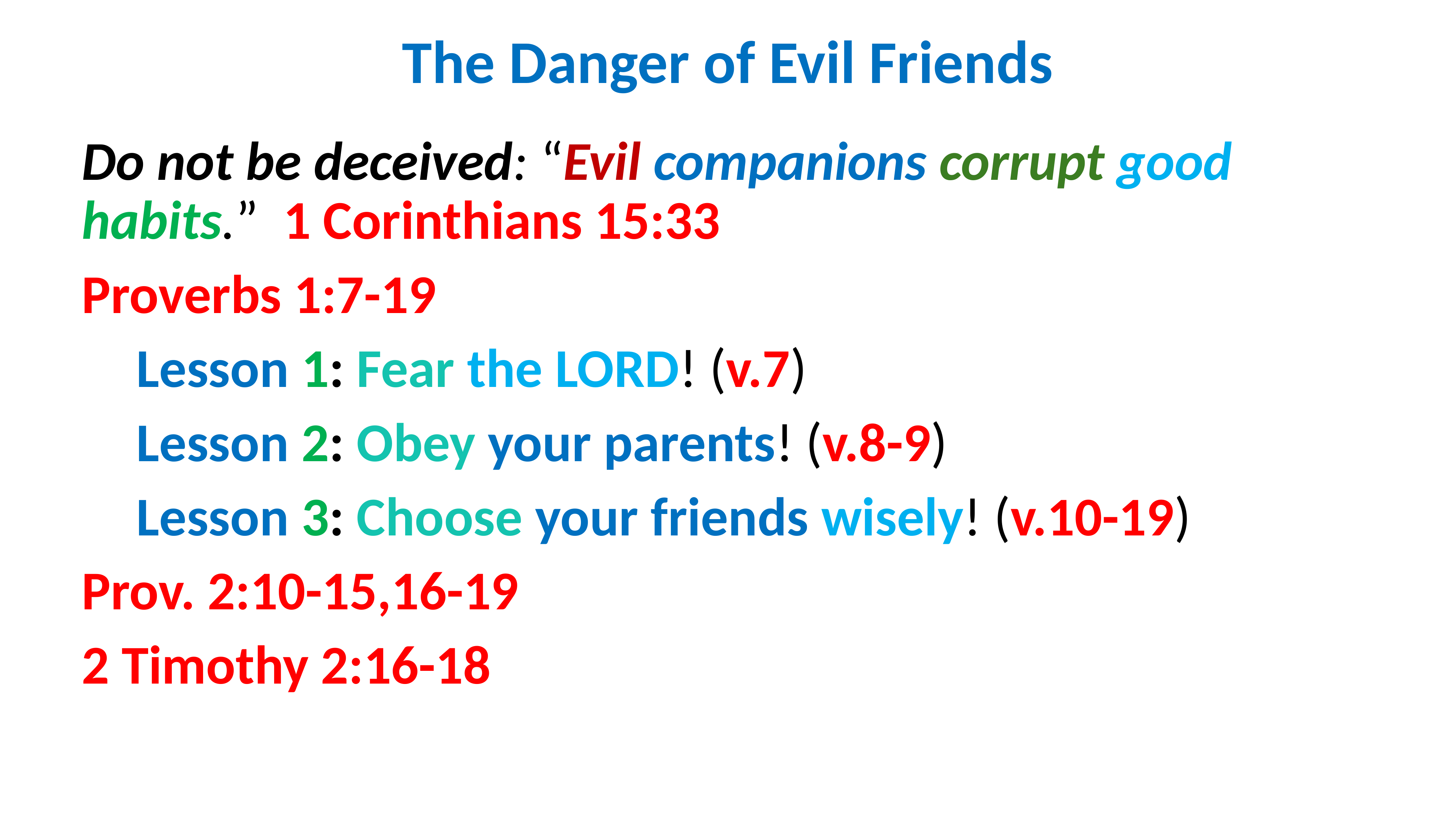

# The Danger of Evil Friends
Do not be deceived: “Evil companions corrupt good habits.”  1 Corinthians 15:33
Proverbs 1:7-19
	Lesson 1: Fear the LORD! (v.7)
	Lesson 2: Obey your parents! (v.8-9)
	Lesson 3: Choose your friends wisely! (v.10-19)
Prov. 2:10-15,16-19
2 Timothy 2:16-18